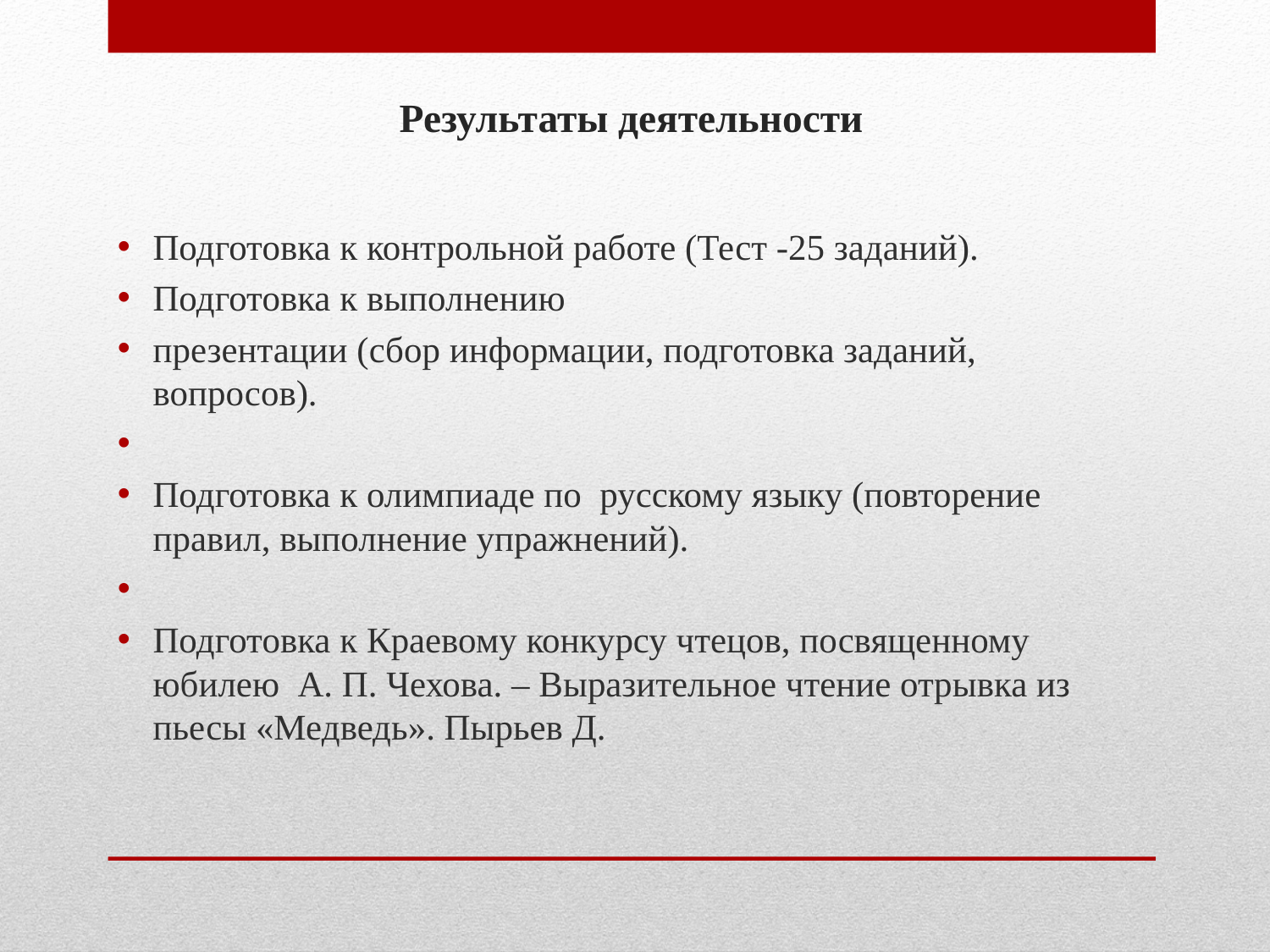

# Результаты деятельности
Подготовка к контрольной работе (Тест -25 заданий).
Подготовка к выполнению
презентации (сбор информации, подготовка заданий, вопросов).

Подготовка к олимпиаде по  русскому языку (повторение правил, выполнение упражнений).

Подготовка к Краевому конкурсу чтецов, посвященному юбилею  А. П. Чехова. – Выразительное чтение отрывка из пьесы «Медведь». Пырьев Д.